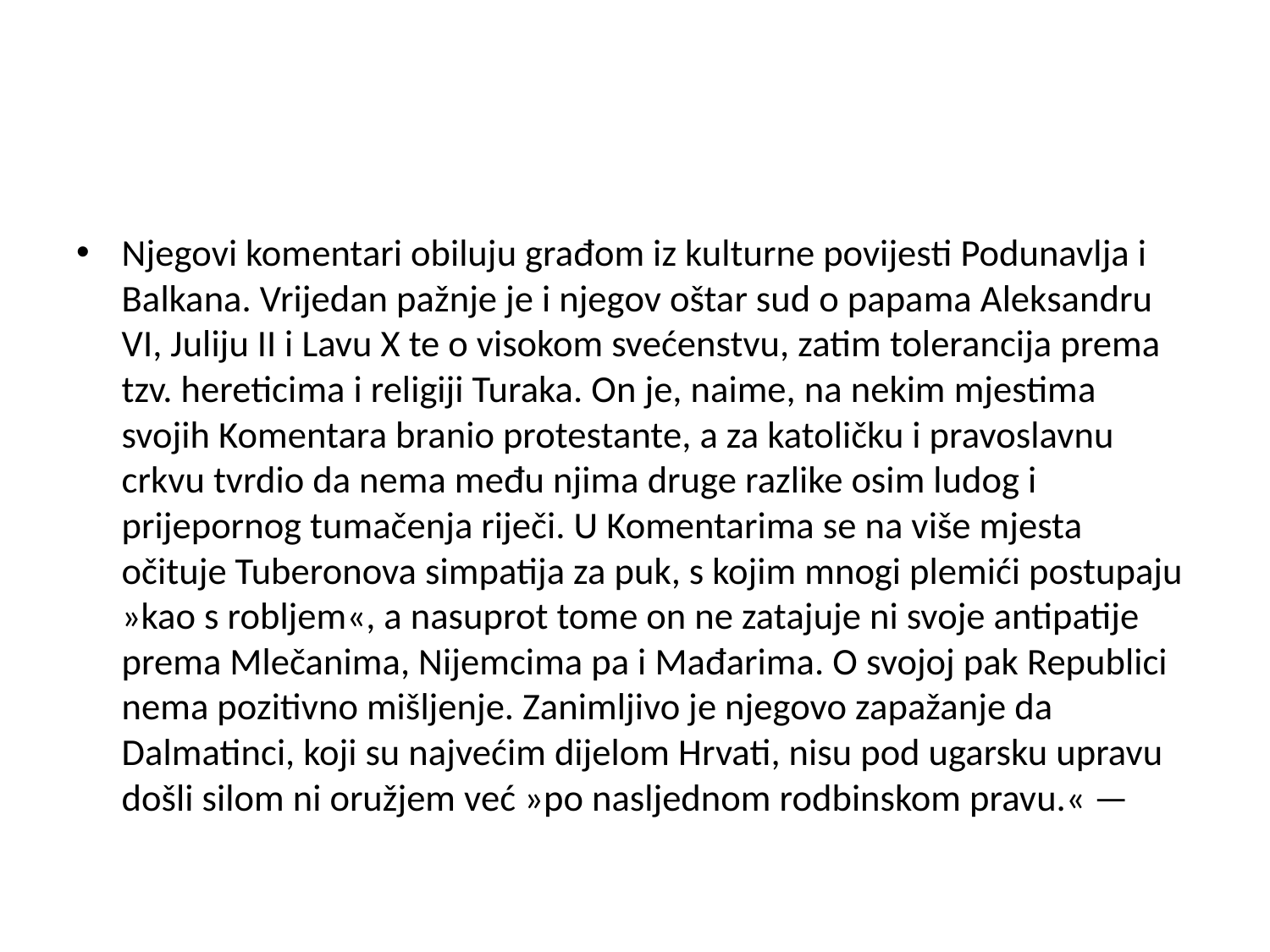

#
Njegovi komentari obiluju građom iz kulturne povijesti Podunavlja i Balkana. Vrijedan pažnje je i njegov oštar sud o papama Aleksandru VI, Juliju II i Lavu X te o visokom svećenstvu, zatim tolerancija prema tzv. hereticima i religiji Turaka. On je, naime, na nekim mjestima svojih Komentara branio protestante, a za katoličku i pravoslavnu crkvu tvrdio da nema među njima druge razlike osim ludog i prijepornog tumačenja riječi. U Komentarima se na više mjesta očituje Tuberonova simpatija za puk, s kojim mnogi plemići postupaju »kao s robljem«, a nasuprot tome on ne zatajuje ni svoje antipatije prema Mlečanima, Nijemcima pa i Mađarima. O svojoj pak Republici nema pozitivno mišljenje. Zanimljivo je njegovo zapažanje da Dalmatinci, koji su najvećim dijelom Hrvati, nisu pod ugarsku upravu došli silom ni oružjem već »po nasljednom rodbinskom pravu.« —